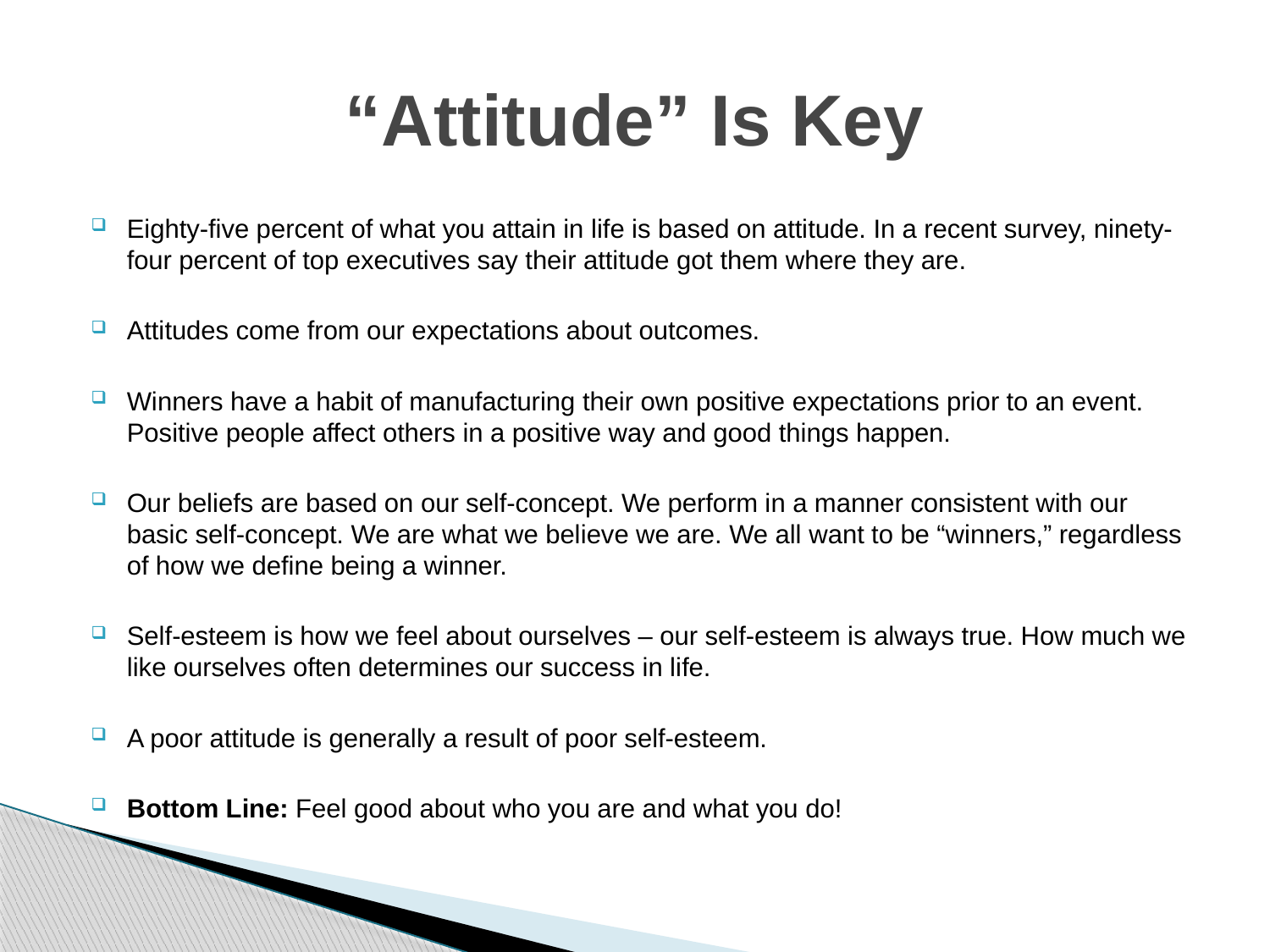

# “Attitude” Is Key
Eighty-five percent of what you attain in life is based on attitude. In a recent survey, ninety-four percent of top executives say their attitude got them where they are.

Attitudes come from our expectations about outcomes.

Winners have a habit of manufacturing their own positive expectations prior to an event. Positive people affect others in a positive way and good things happen.

Our beliefs are based on our self-concept. We perform in a manner consistent with our basic self-concept. We are what we believe we are. We all want to be “winners,” regardless of how we define being a winner.

Self-esteem is how we feel about ourselves – our self-esteem is always true. How much we like ourselves often determines our success in life.

A poor attitude is generally a result of poor self-esteem.

Bottom Line: Feel good about who you are and what you do!